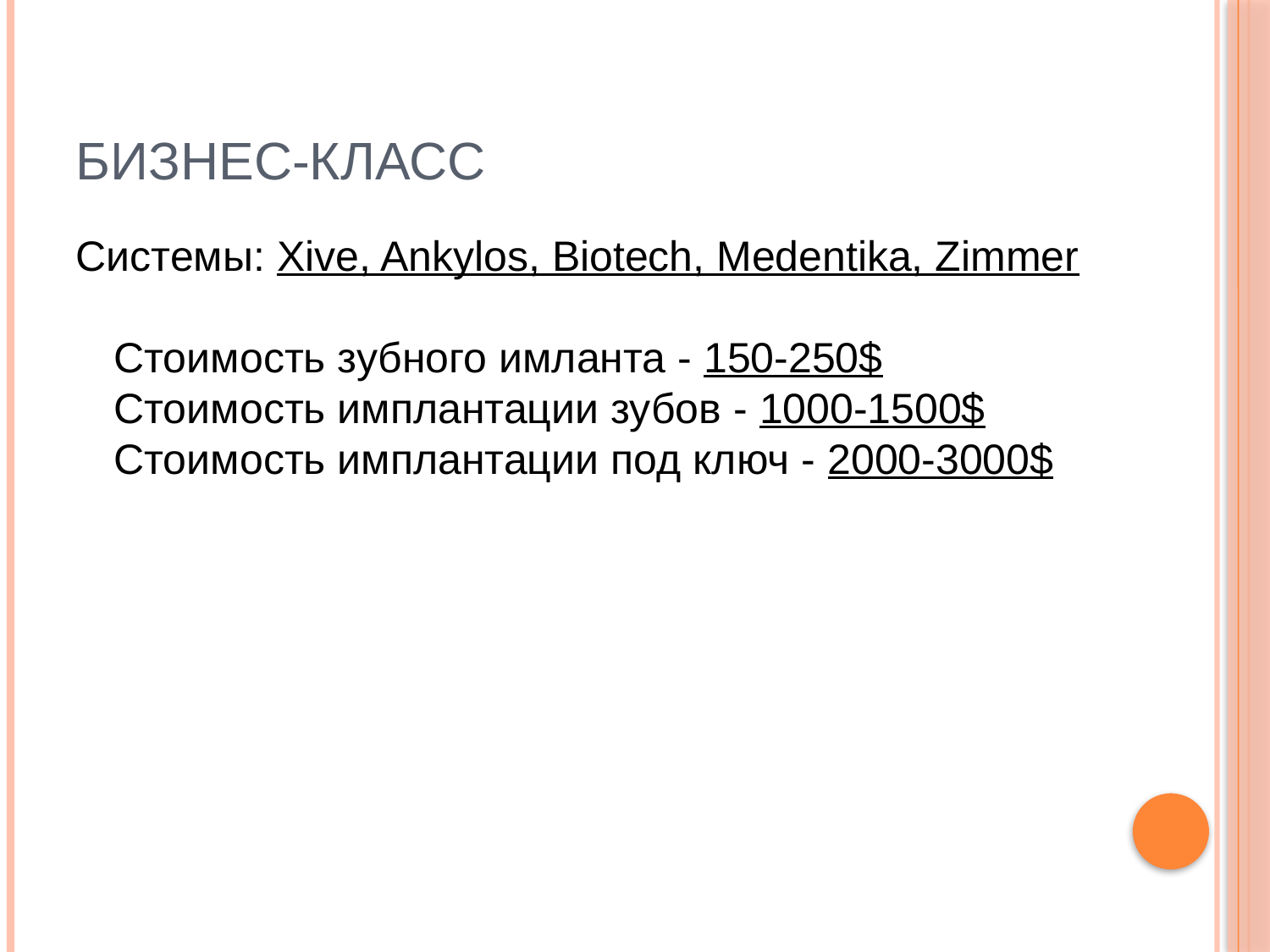

# Бизнес-класс
Системы: Xive, Ankylos, Biotech, Medentika, Zimmer
Стоимость зубного имланта - 150-250$
Стоимость имплантации зубов - 1000-1500$
Стоимость имплантации под ключ - 2000-3000$